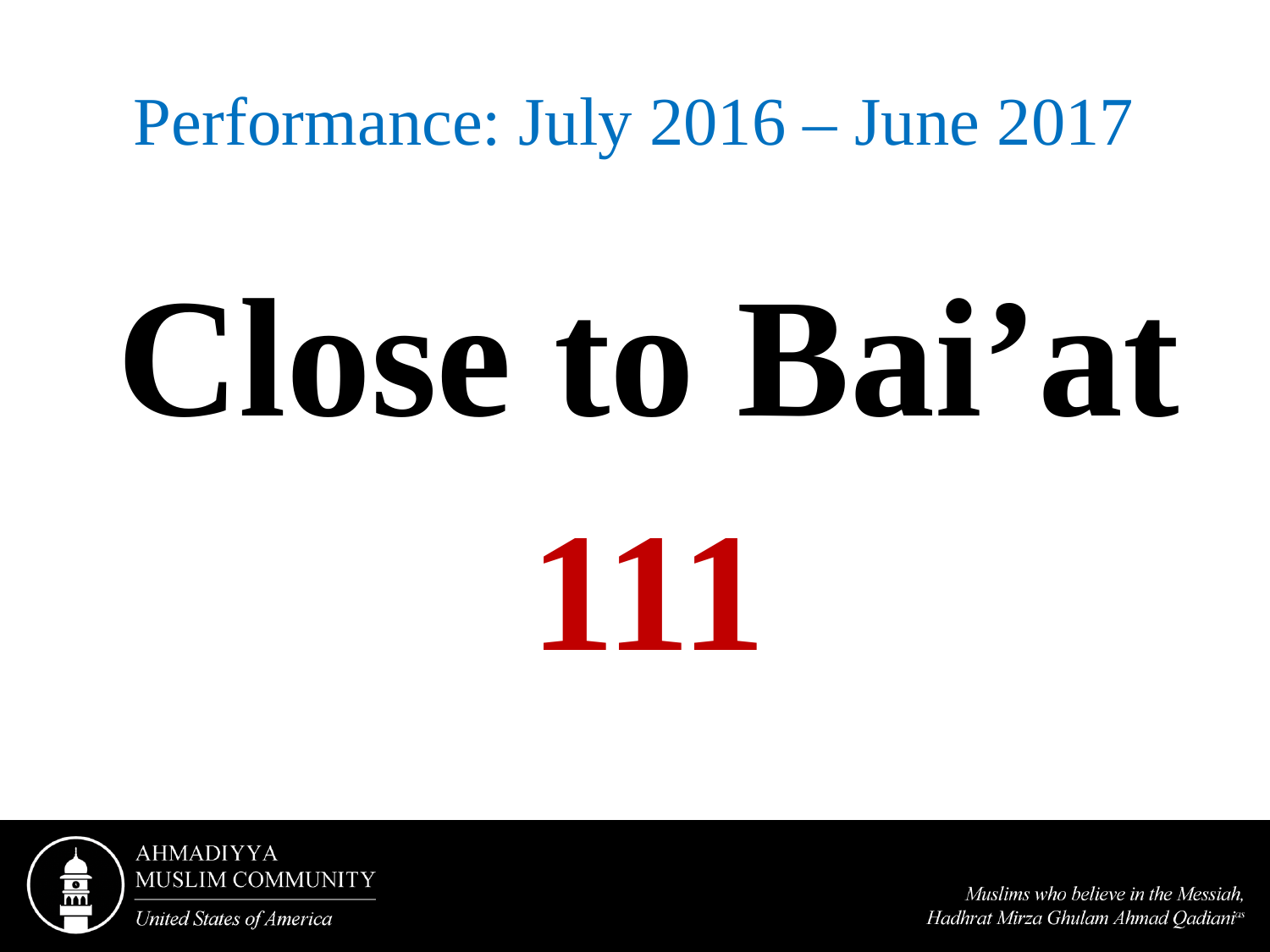

# Performance: July 2016 – June 2017
Close to Bai’at
111